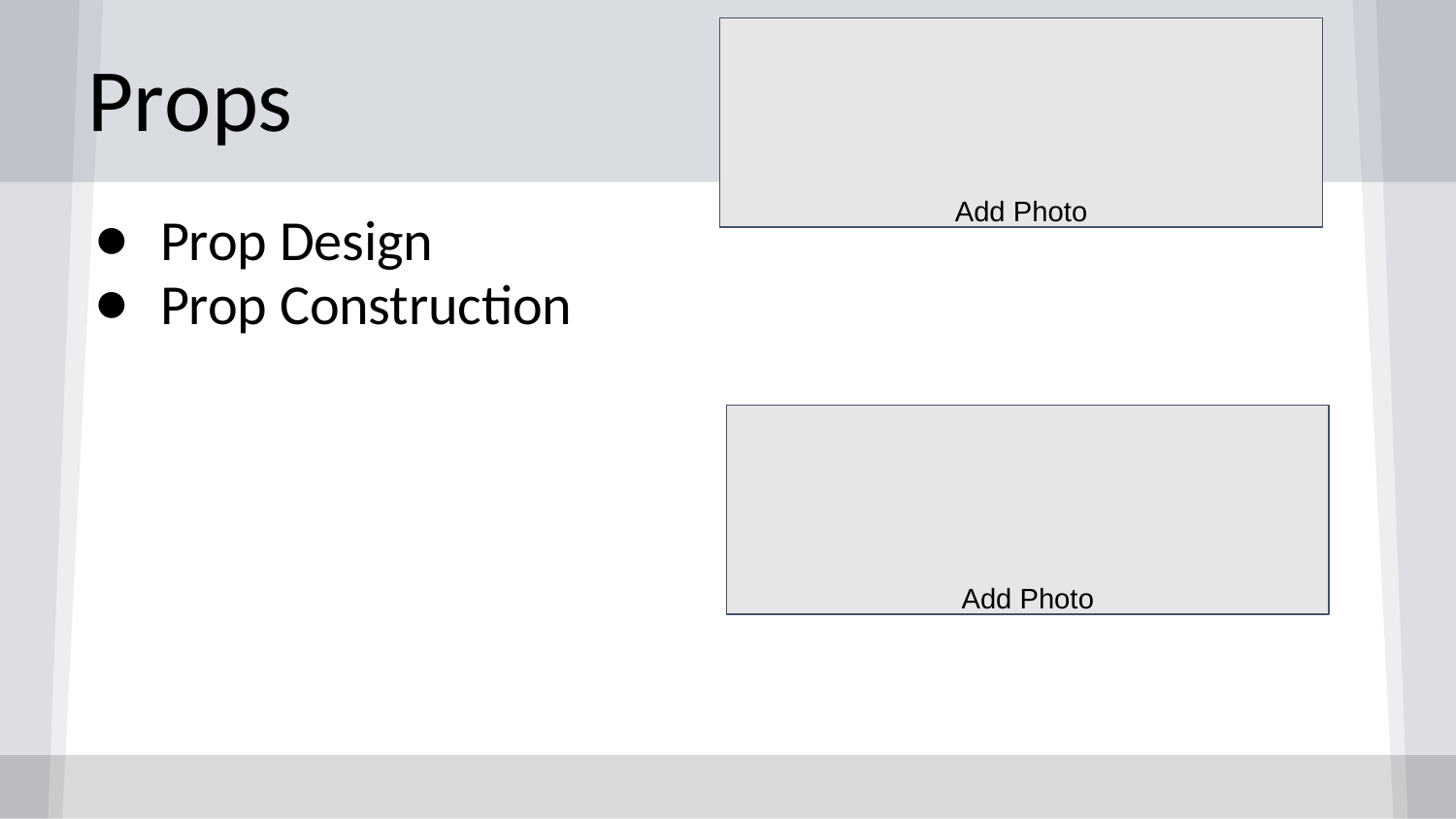

Add Photo
# Props
Prop Design
Prop Construction

Add Photo